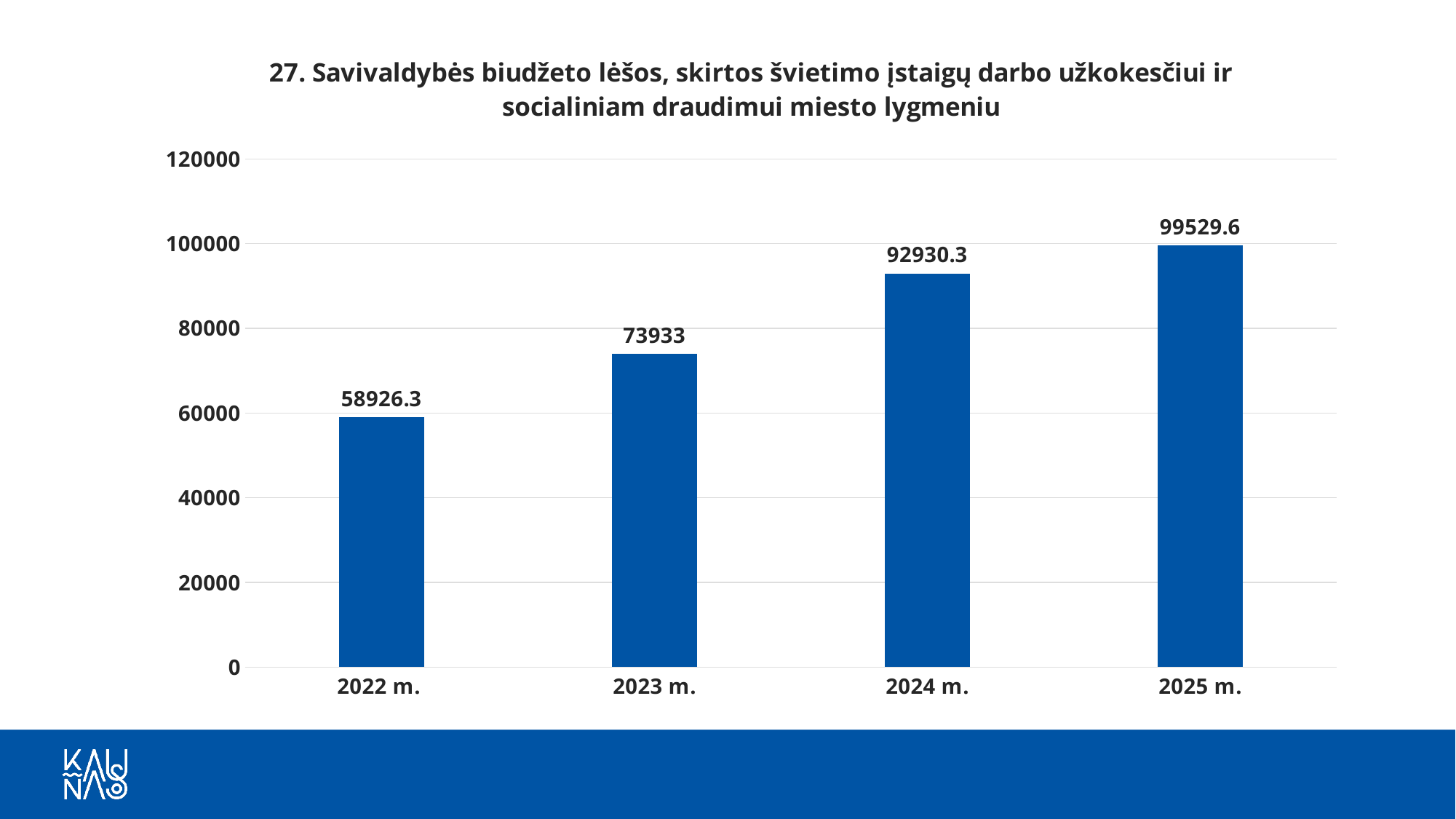

### Chart: 27. Savivaldybės biudžeto lėšos, skirtos švietimo įstaigų darbo užkokesčiui ir socialiniam draudimui miesto lygmeniu

| Category | Suma, tūkst. Eur |
|---|---|
| 2022 m.  | 58926.3 |
| 2023 m. | 73933.0 |
| 2024 m. | 92930.3 |
| 2025 m. | 99529.6 |